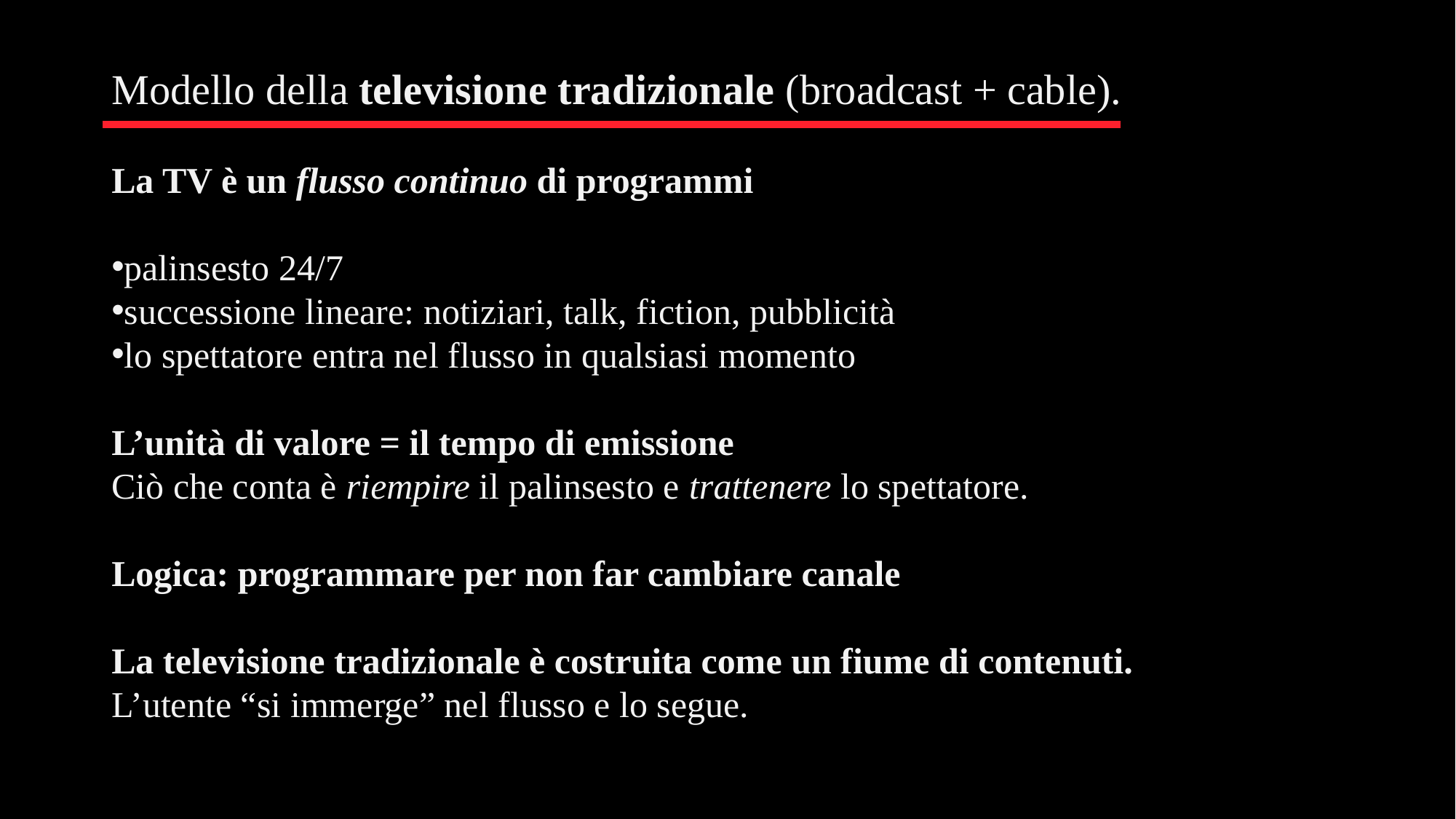

Modello della televisione tradizionale (broadcast + cable).

La TV è un flusso continuo di programmi

palinsesto 24/7
successione lineare: notiziari, talk, fiction, pubblicità
lo spettatore entra nel flusso in qualsiasi momento

L’unità di valore = il tempo di emissione
Ciò che conta è riempire il palinsesto e trattenere lo spettatore.

Logica: programmare per non far cambiare canale

La televisione tradizionale è costruita come un fiume di contenuti.
L’utente “si immerge” nel flusso e lo segue.